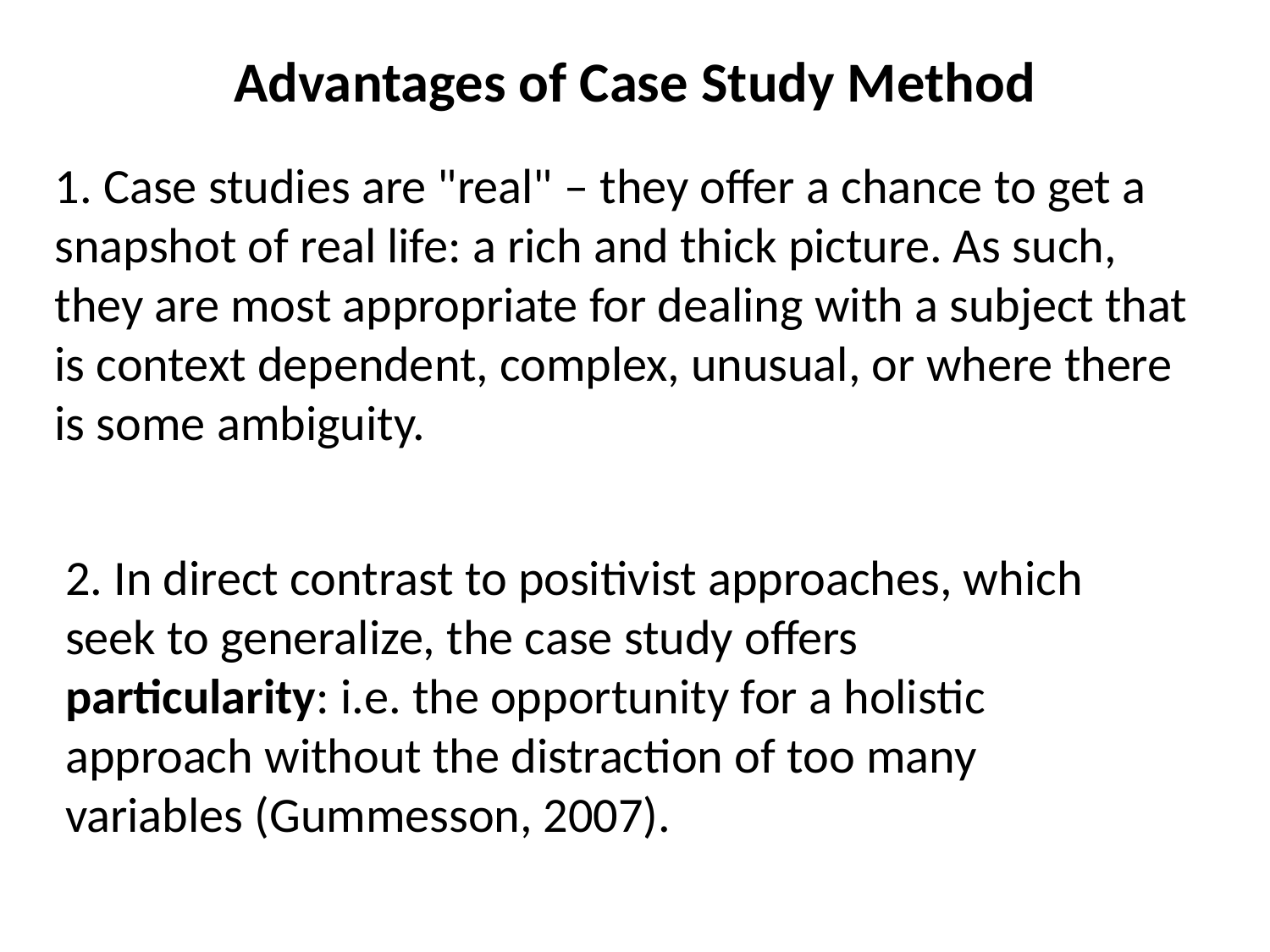

# Advantages of Case Study Method
1. Case studies are "real" – they offer a chance to get a snapshot of real life: a rich and thick picture. As such, they are most appropriate for dealing with a subject that is context dependent, complex, unusual, or where there is some ambiguity.
2. In direct contrast to positivist approaches, which seek to generalize, the case study offers particularity: i.e. the opportunity for a holistic approach without the distraction of too many variables (Gummesson, 2007).